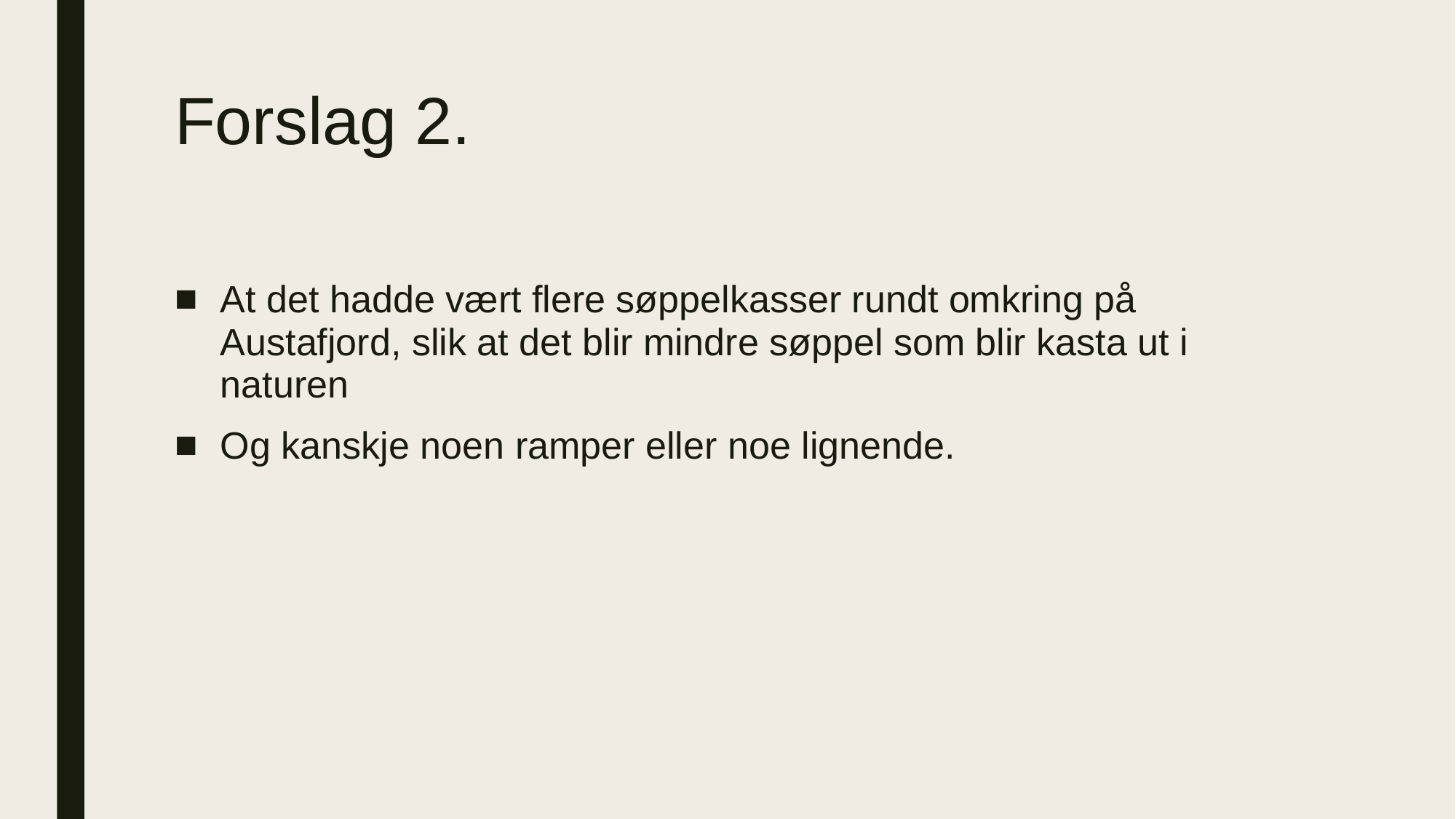

# Forslag 2.
At det hadde vært flere søppelkasser rundt omkring på Austafjord, slik at det blir mindre søppel som blir kasta ut i naturen
Og kanskje noen ramper eller noe lignende.